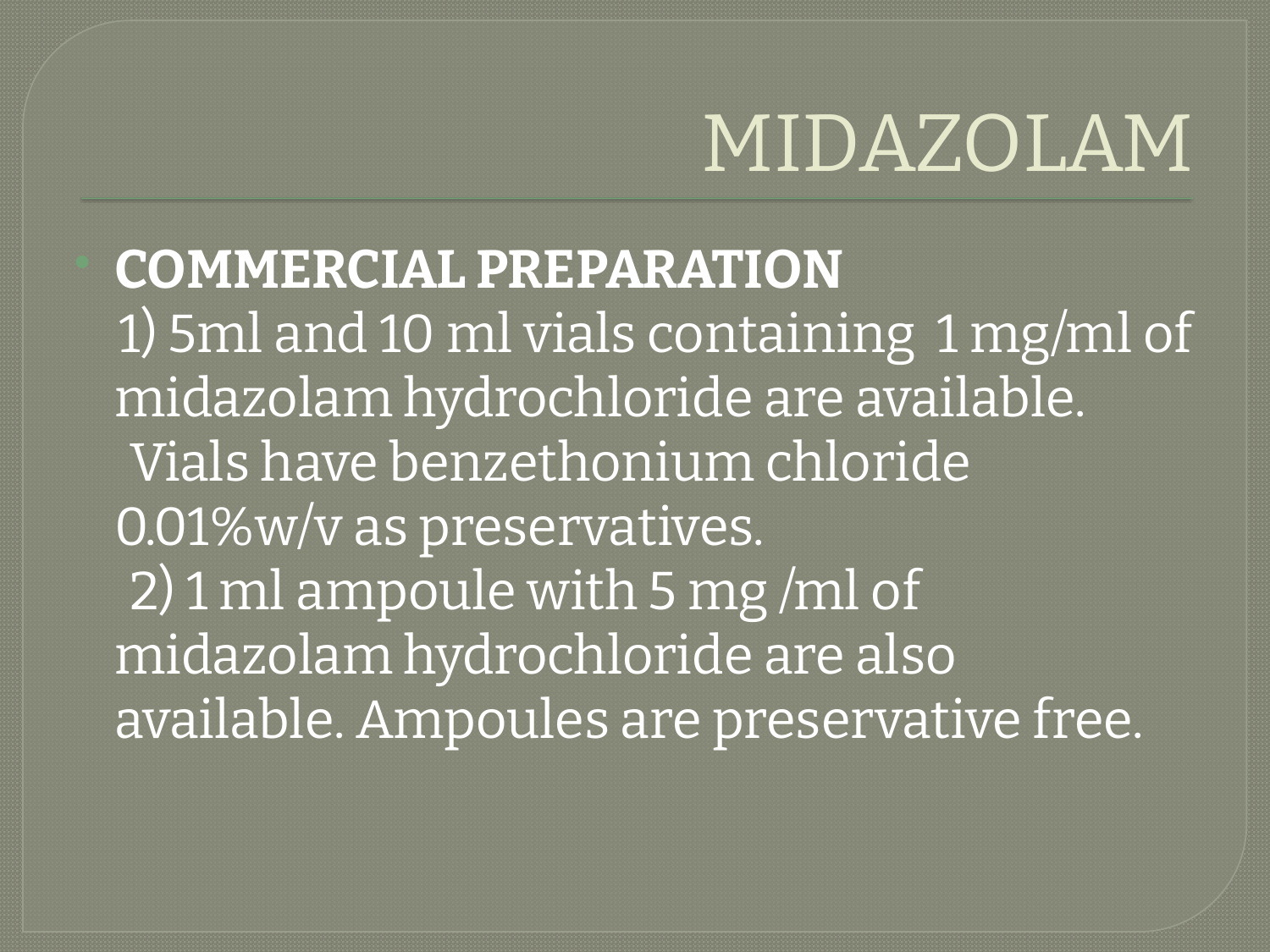

# MIDAZOLAM
COMMERCIAL PREPARATION
    1) 5ml and 10 ml vials containing  1 mg/ml of midazolam hydrochloride are available.
     Vials have benzethonium chloride 0.01%w/v as preservatives.
     2) 1 ml ampoule with 5 mg /ml of midazolam hydrochloride are also available. Ampoules are preservative free.